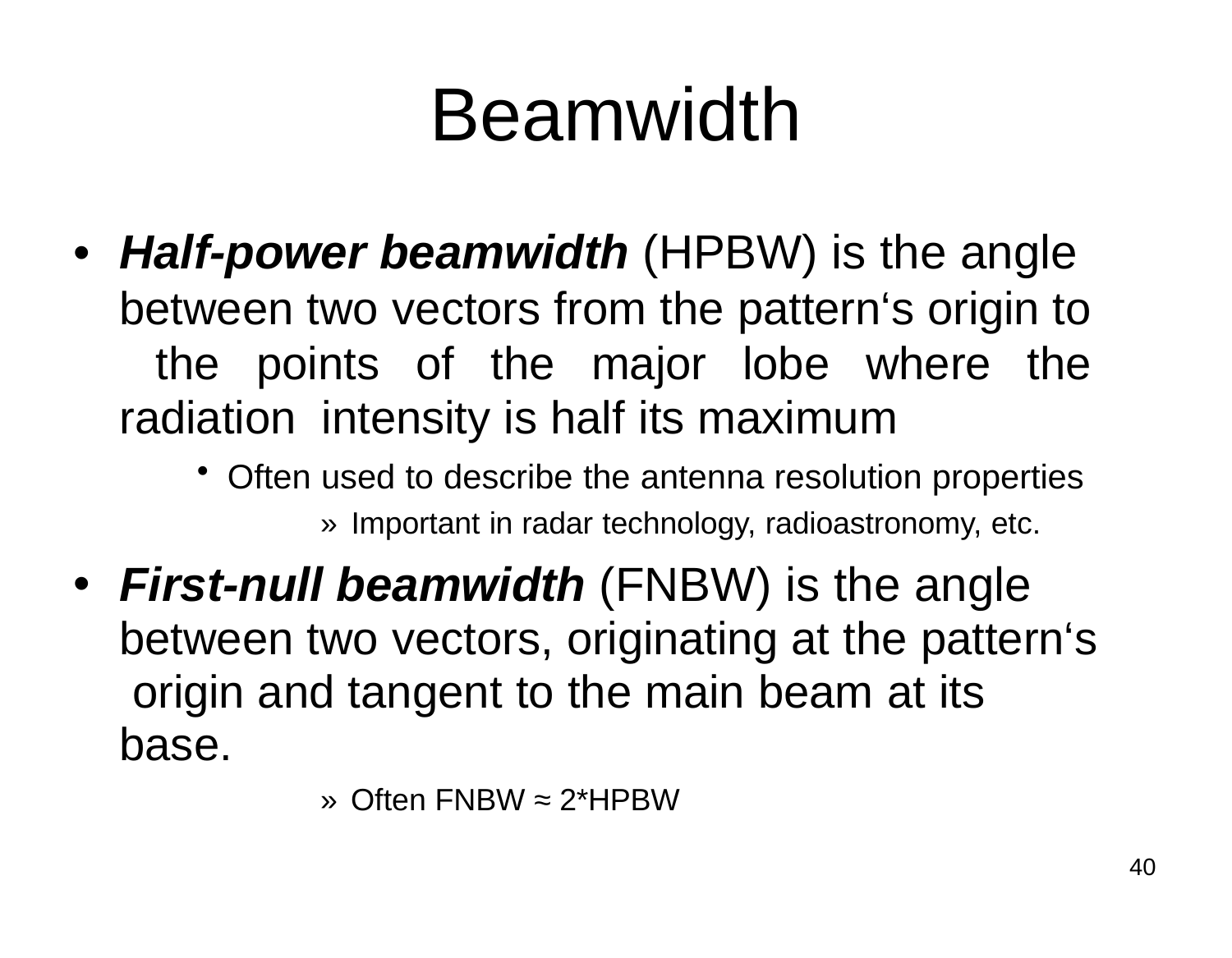

# Beamwidth
Half-power beamwidth (HPBW) is the angle  between two vectors from the pattern‘s origin to  the points of the major lobe where the radiation  intensity is half its maximum
Often used to describe the antenna resolution properties
» Important in radar technology, radioastronomy, etc.
First-null beamwidth (FNBW) is the angle  between two vectors, originating at the pattern‘s  origin and tangent to the main beam at its base.
» Often FNBW ≈ 2*HPBW
40